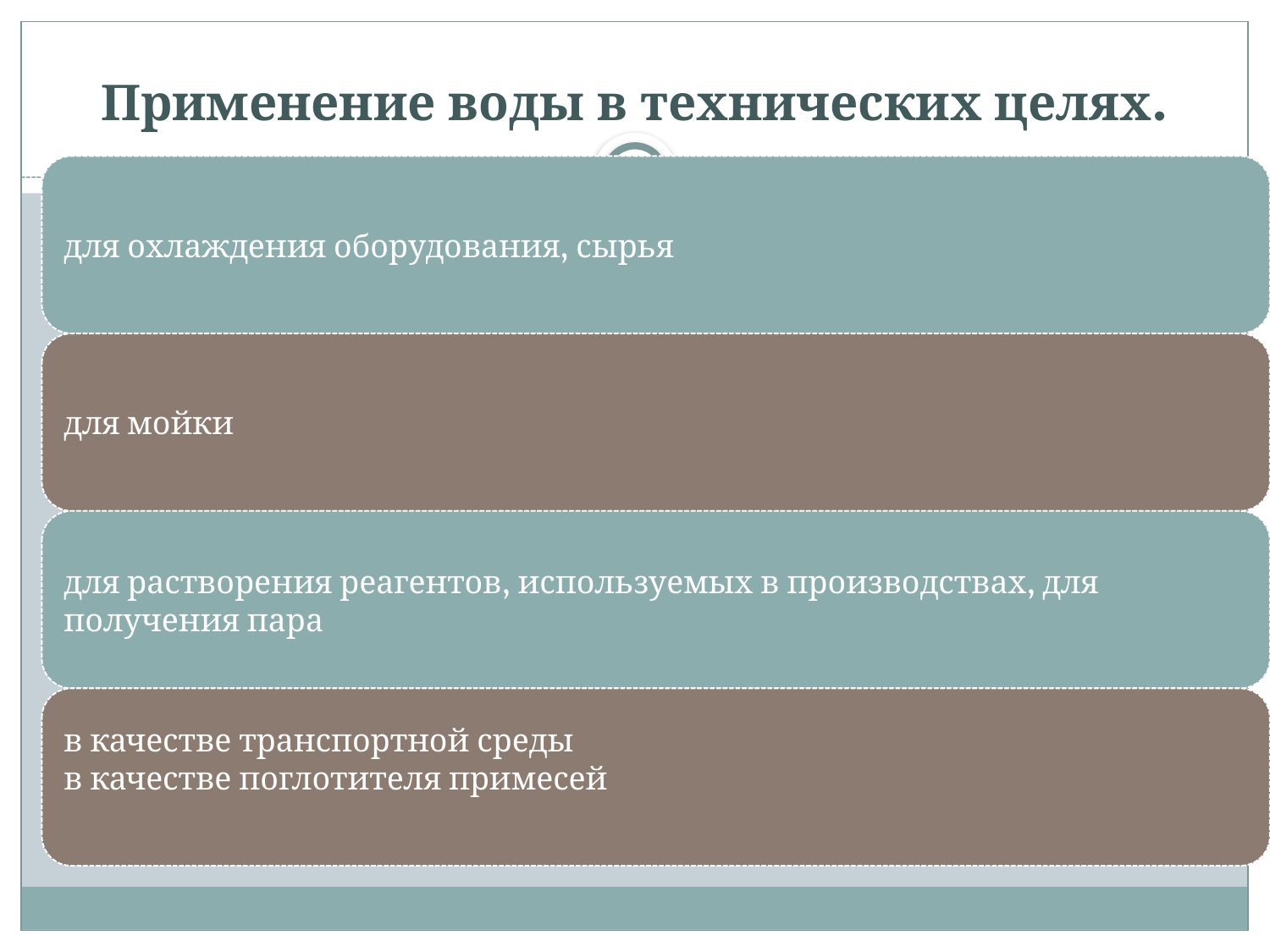

# Применение воды в технических целях.
для охлаждения оборудования, сырья
для мойки
для растворения реагентов, используемых в производствах, для получения пара
в качестве транспортной среды
в качестве поглотителя примесей